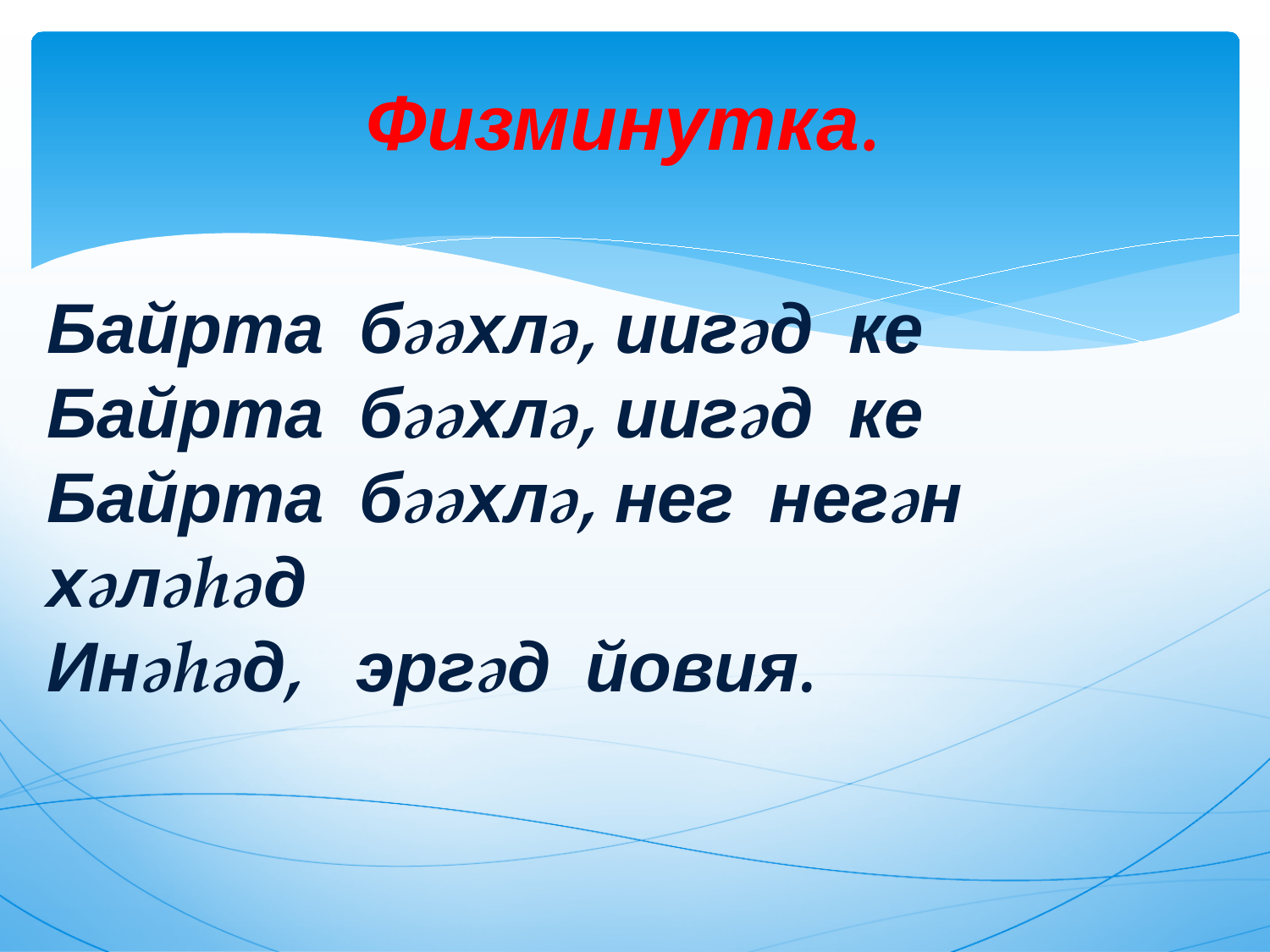

Физминутка.
Байрта  бəəхлə, иигəд  ке
Байрта  бəəхлə, иигəд  ке
Байрта  бəəхлə, нег  негəн  хəлəhəд
Инəhəд,   эргəд  йовия.